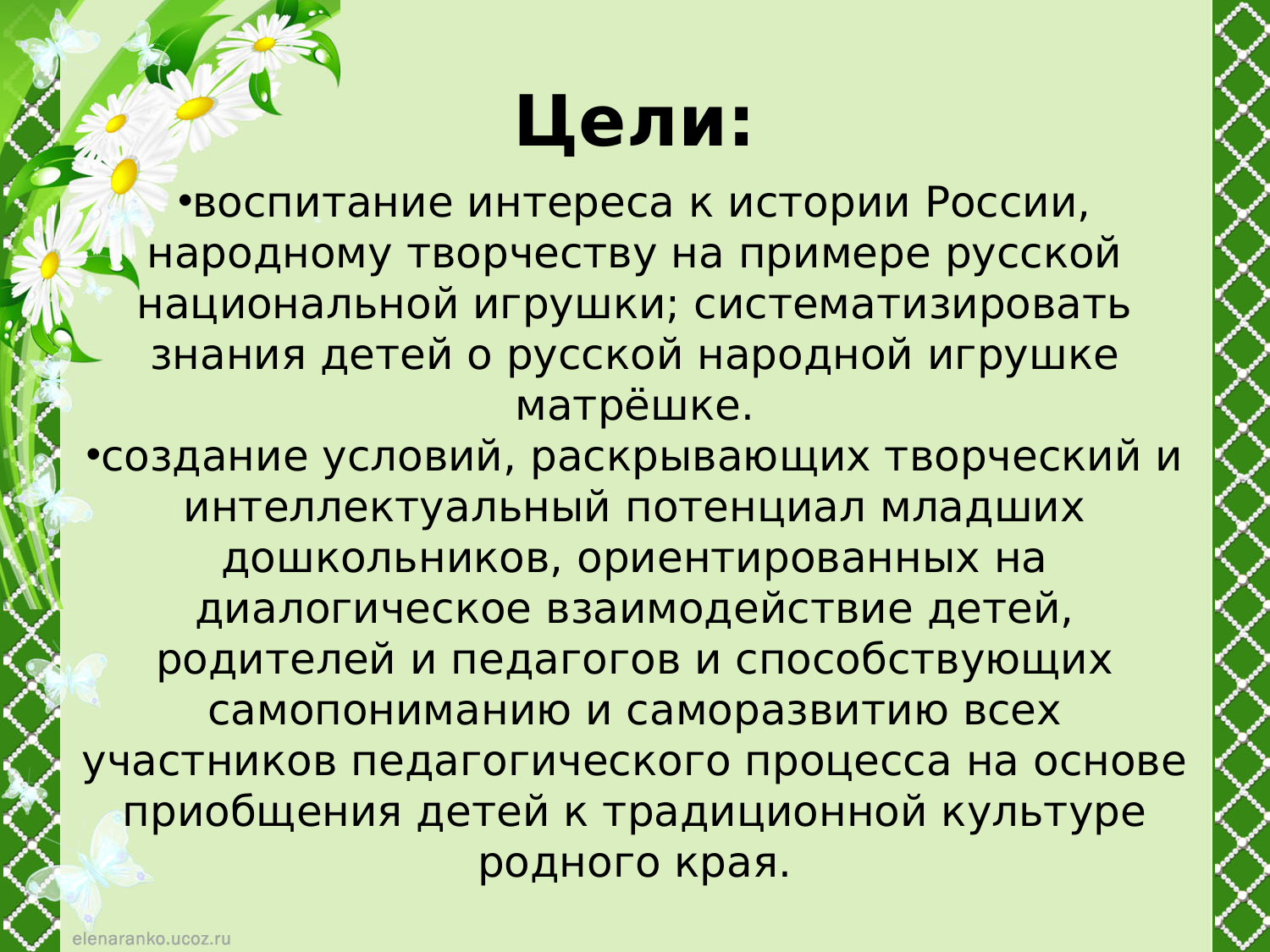

# Цели:
воспитание интереса к истории России, народному творчеству на примере русской национальной игрушки; систематизировать знания детей о русской народной игрушке матрёшке.
создание условий, раскрывающих творческий и интеллектуальный потенциал младших дошкольников, ориентированных на диалогическое взаимодействие детей, родителей и педагогов и способствующих самопониманию и саморазвитию всех участников педагогического процесса на основе приобщения детей к традиционной культуре родного края.